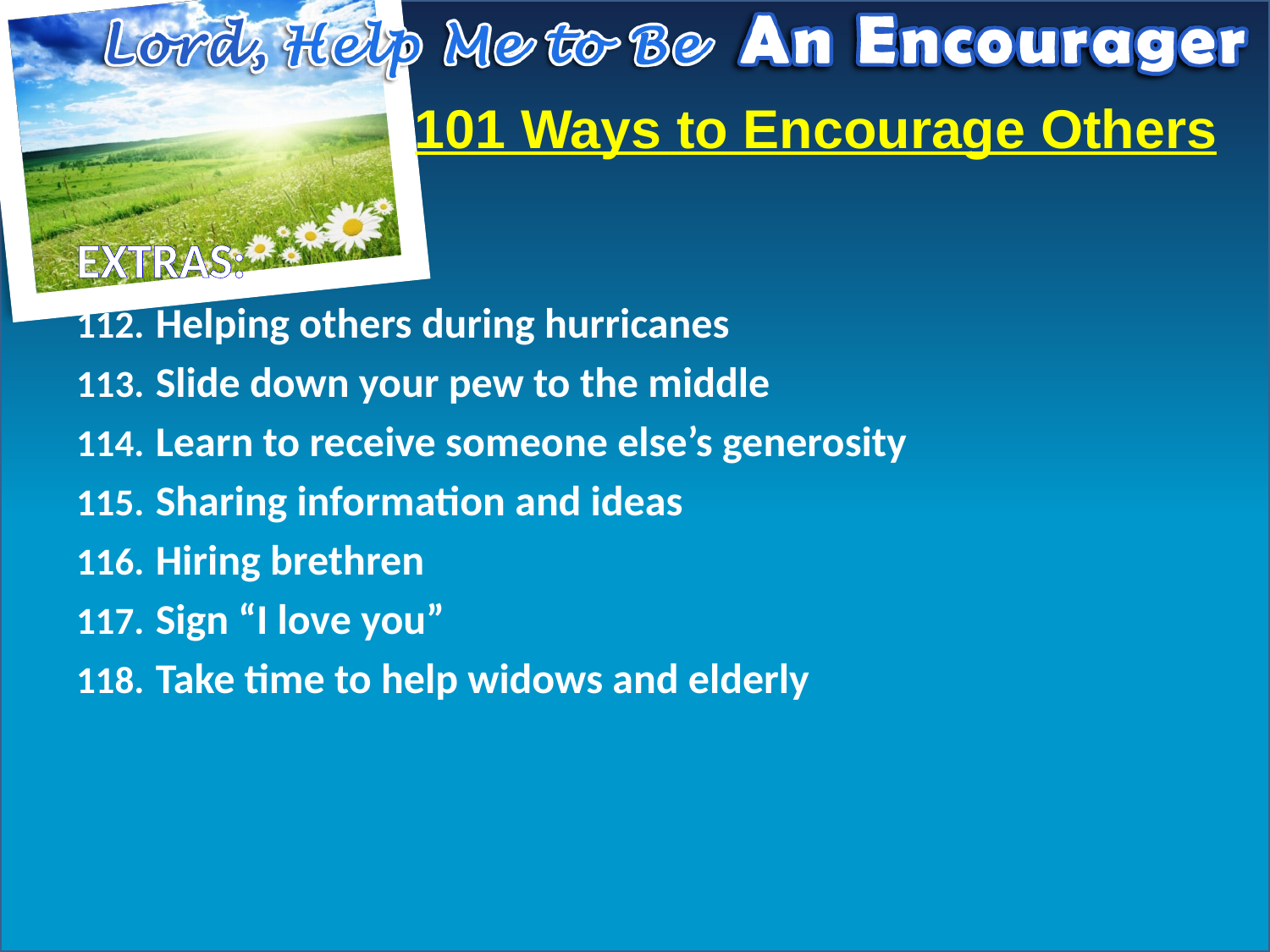

# 101 Ways to Encourage Others
EXTRAS:
Helping others during hurricanes
Slide down your pew to the middle
Learn to receive someone else’s generosity
Sharing information and ideas
Hiring brethren
Sign “I love you”
Take time to help widows and elderly